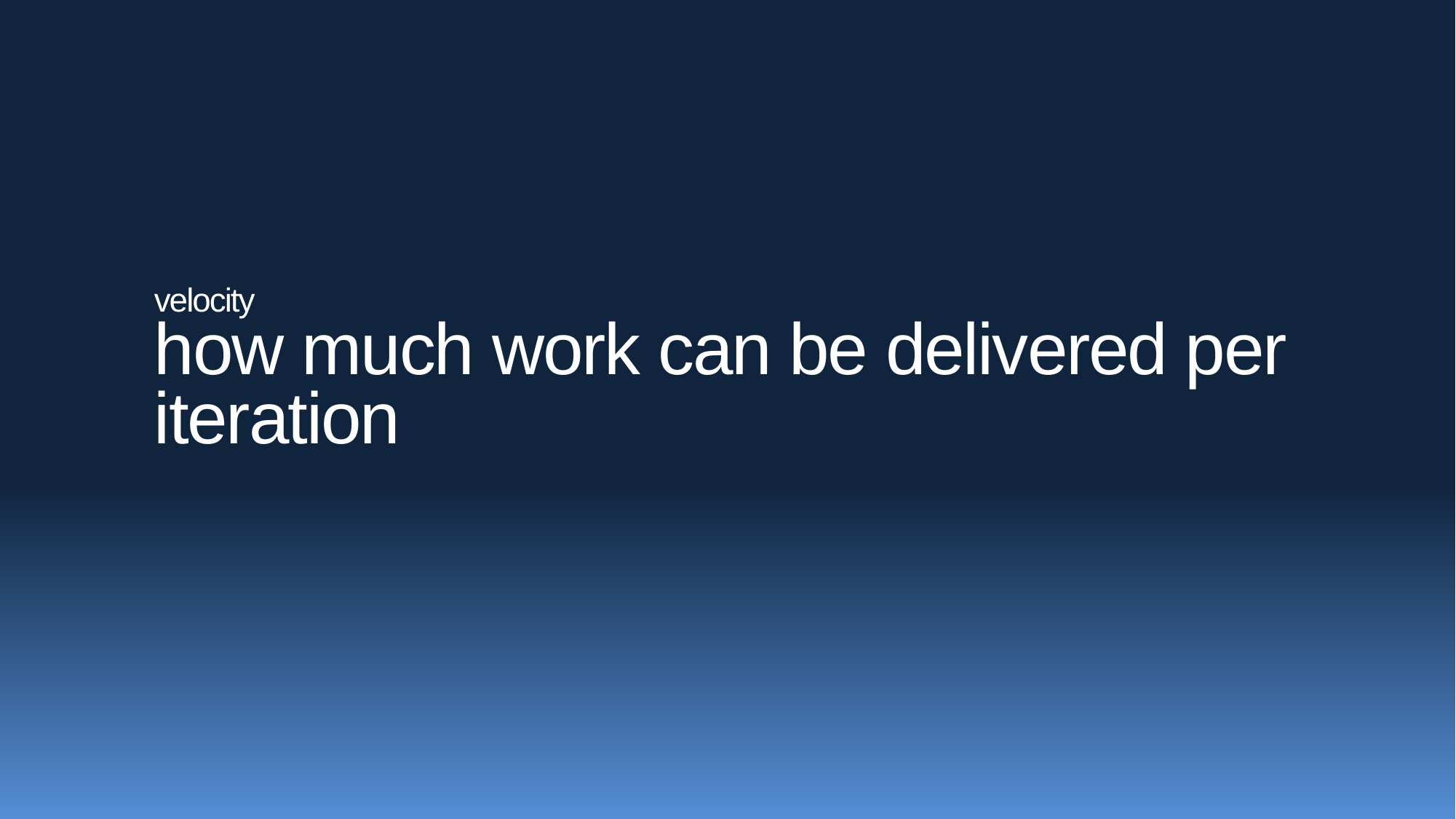

# velocity how much work can be delivered per iteration